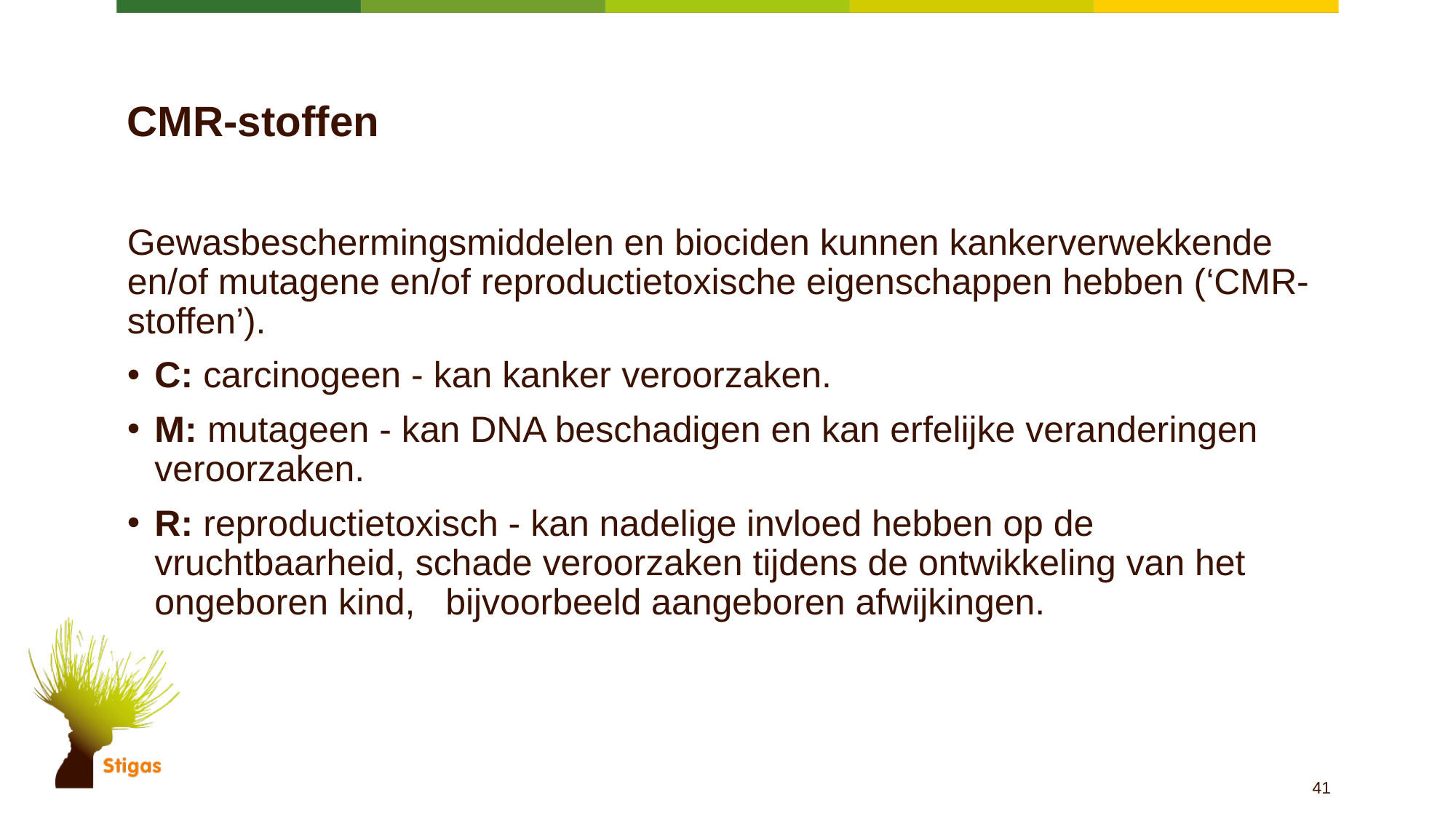

# CMR-stoffen
Gewasbeschermingsmiddelen en biociden kunnen kankerverwekkende en/of mutagene en/of reproductietoxische eigenschappen hebben (‘CMR-stoffen’).
C: carcinogeen - kan kanker veroorzaken.
M: mutageen - kan DNA beschadigen en kan erfelijke veranderingen veroorzaken.
R: reproductietoxisch - kan nadelige invloed hebben op de vruchtbaarheid, schade veroorzaken tijdens de ontwikkeling van het ongeboren kind,   bijvoorbeeld aangeboren afwijkingen.